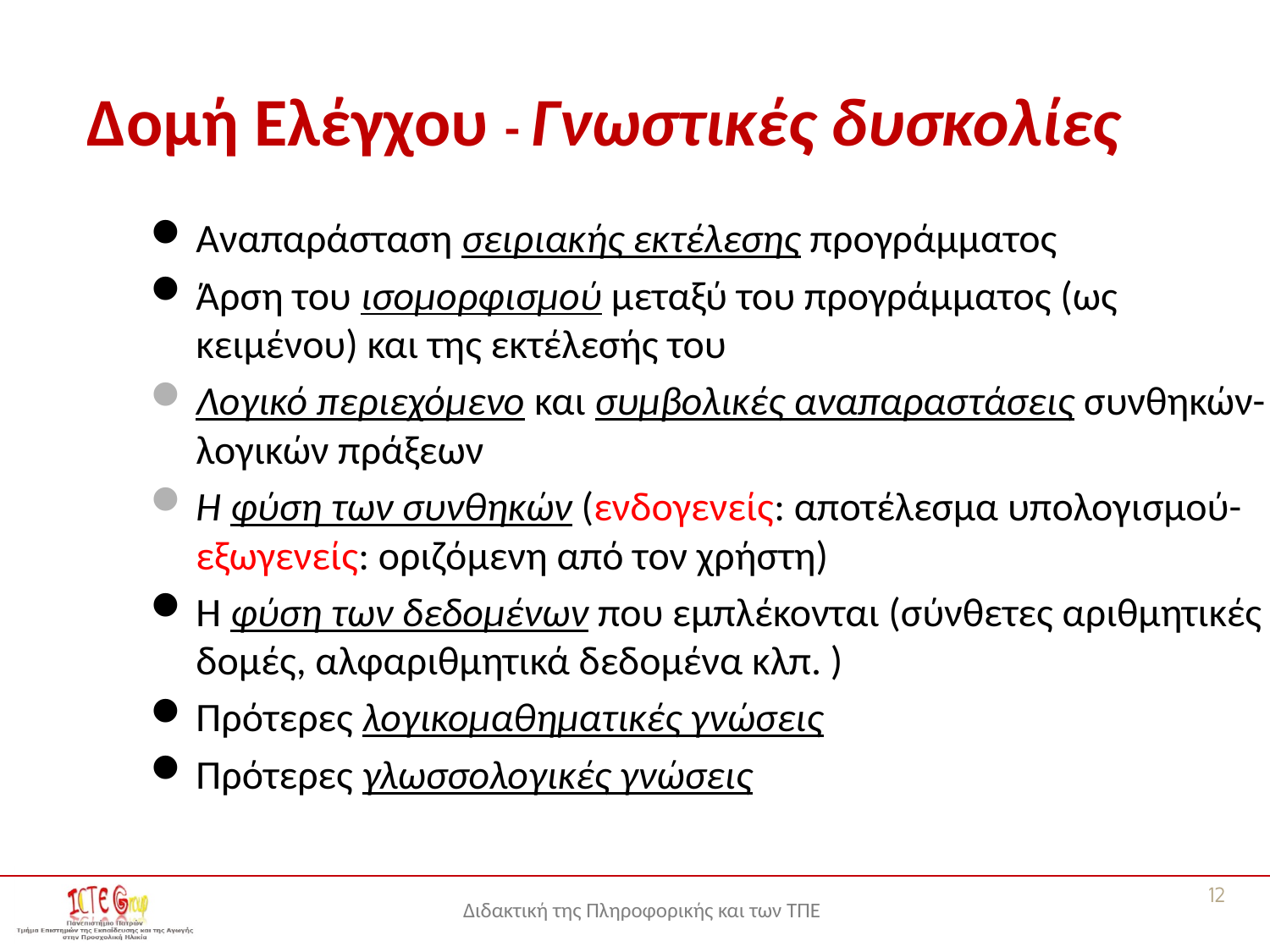

# Δομή Ελέγχου - Γνωστικές δυσκολίες
Αναπαράσταση σειριακής εκτέλεσης προγράμματος
Άρση του ισομορφισμού μεταξύ του προγράμματος (ως κειμένου) και της εκτέλεσής του
Λογικό περιεχόμενο και συμβολικές αναπαραστάσεις συνθηκών-λογικών πράξεων
Η φύση των συνθηκών (ενδογενείς: αποτέλεσμα υπολογισμού- εξωγενείς: οριζόμενη από τον χρήστη)
Η φύση των δεδομένων που εμπλέκονται (σύνθετες αριθμητικές δομές, αλφαριθμητικά δεδομένα κλπ. )
Πρότερες λογικομαθηματικές γνώσεις
Πρότερες γλωσσολογικές γνώσεις
12